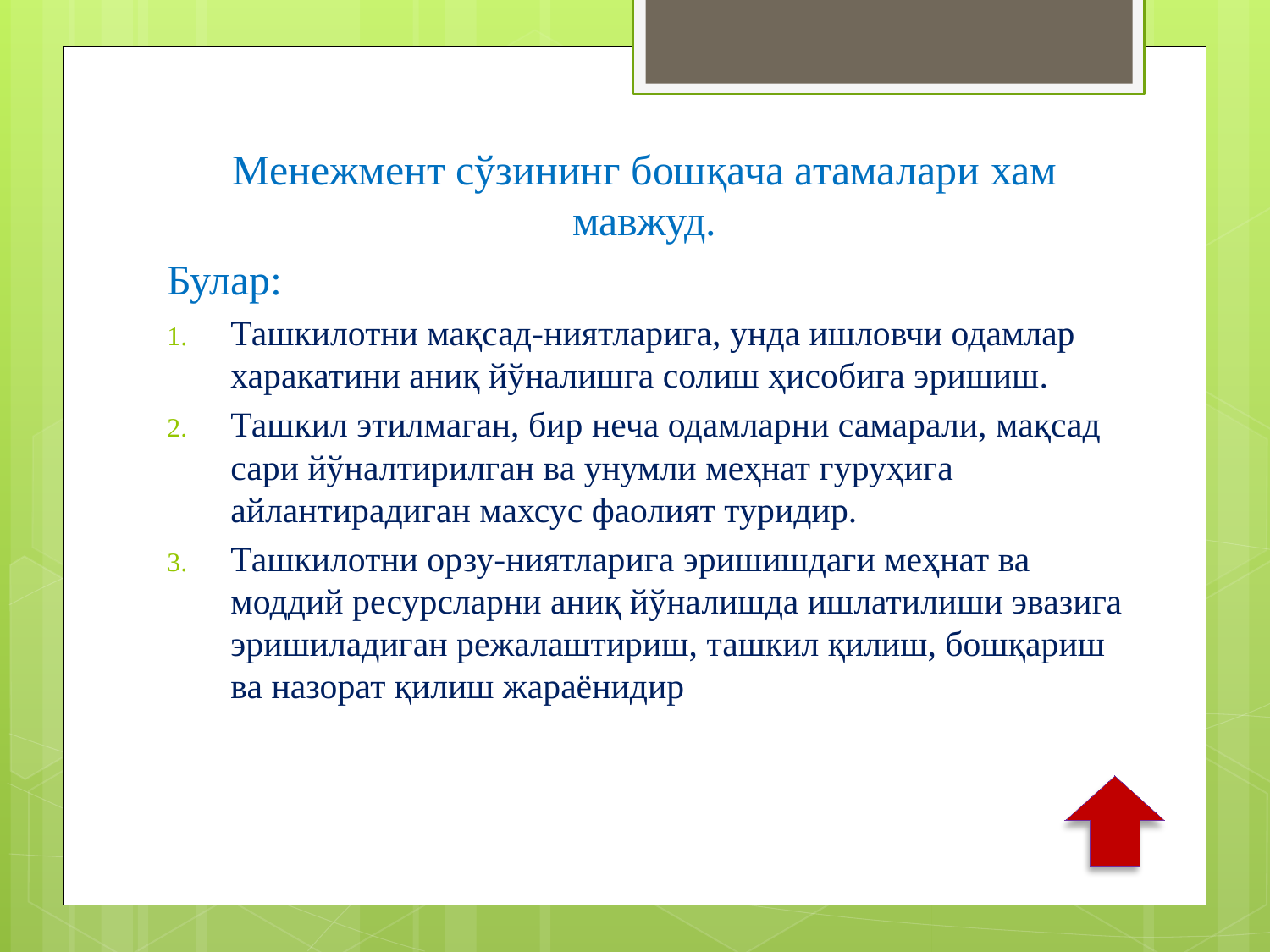

Менежмент сўзининг бошқача атамалари хам мавжуд.
Булар:
Ташкилотни мақсад-ниятларига, унда ишловчи одамлар харакатини аниқ йўналишга солиш ҳисобига эришиш.
Ташкил этилмаган, бир неча одамларни самарали, мақсад сари йўналтирилган ва унумли меҳнат гуруҳига айлантирадиган махсус фаолият туридир.
Ташкилотни орзу-ниятларига эришишдаги меҳнат ва моддий ресурсларни аниқ йўналишда ишлатилиши эвазига эришиладиган режалаштириш, ташкил қилиш, бошқариш ва назорат қилиш жараёнидир